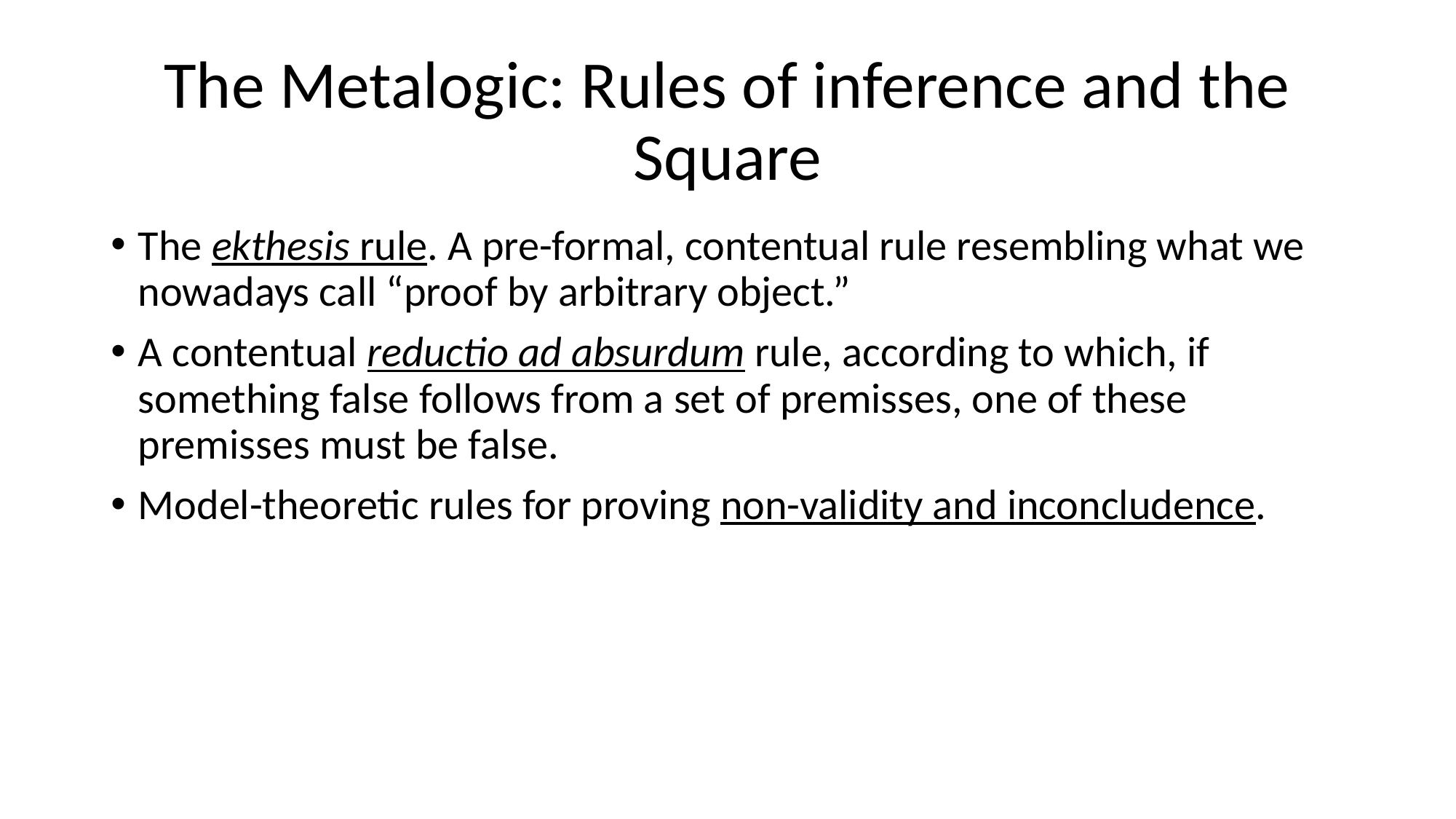

# The Metalogic: Rules of inference and the Square
The ekthesis rule. A pre-formal, contentual rule resembling what we nowadays call “proof by arbitrary object.”
A contentual reductio ad absurdum rule, according to which, if something false follows from a set of premisses, one of these premisses must be false.
Model-theoretic rules for proving non-validity and inconcludence.